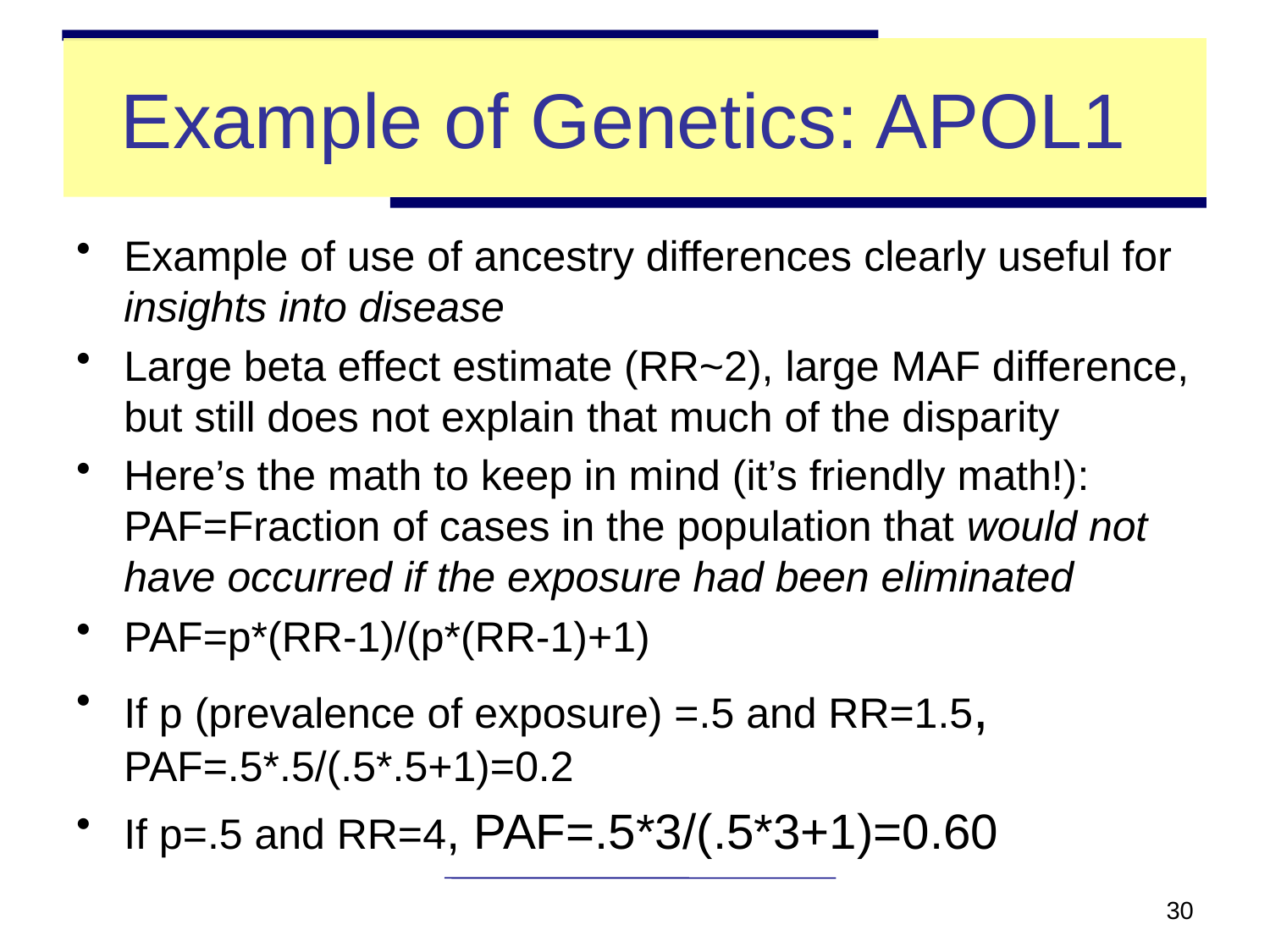

# Example of Genetics: APOL1
Example of use of ancestry differences clearly useful for insights into disease
Large beta effect estimate (RR~2), large MAF difference, but still does not explain that much of the disparity
Here’s the math to keep in mind (it’s friendly math!): PAF=Fraction of cases in the population that would not have occurred if the exposure had been eliminated
PAF=p*(RR-1)/(p*(RR-1)+1)
If p (prevalence of exposure) =.5 and RR=1.5, PAF=.5*.5/(.5*.5+1)=0.2
If p=.5 and RR=4, PAF=.5*3/(.5*3+1)=0.60

30